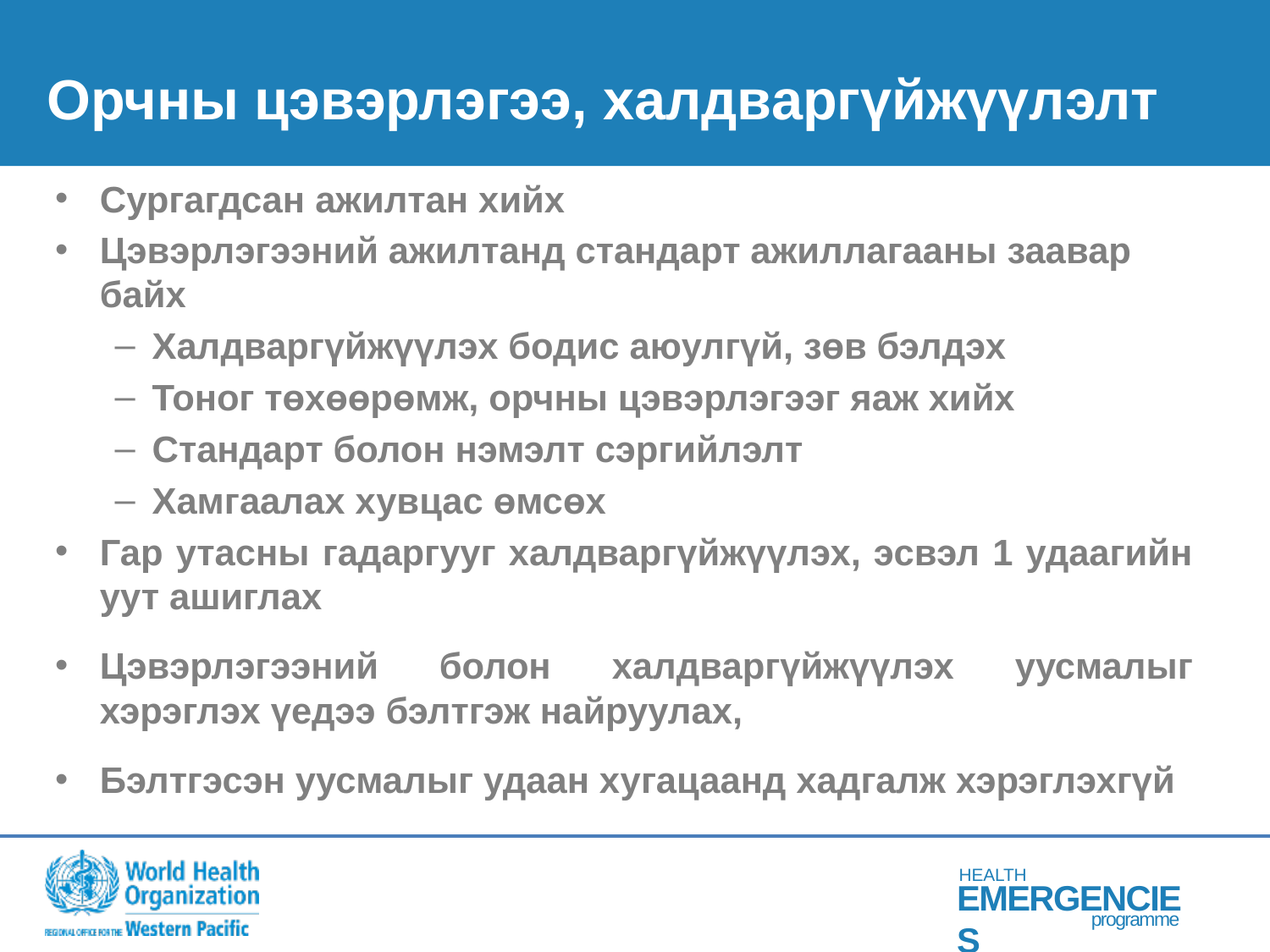

# Орчны цэвэрлэгээ, халдваргүйжүүлэлт
Сургагдсан ажилтан хийх
Цэвэрлэгээний ажилтанд стандарт ажиллагааны заавар  байх
Халдваргүйжүүлэх бодис аюулгүй, зөв бэлдэх
Тоног төхөөрөмж, орчны цэвэрлэгээг яаж хийх
Стандарт болон нэмэлт сэргийлэлт
Хамгаалах хувцас өмсөх
Гар утасны гадаргууг халдваргүйжүүлэх, эсвэл 1 удаагийн уут ашиглах
Цэвэрлэгээний болон халдваргүйжүүлэх уусмалыг хэрэглэх үедээ бэлтгэж найруулах,
Бэлтгэсэн уусмалыг удаан хугацаанд хадгалж хэрэглэхгүй